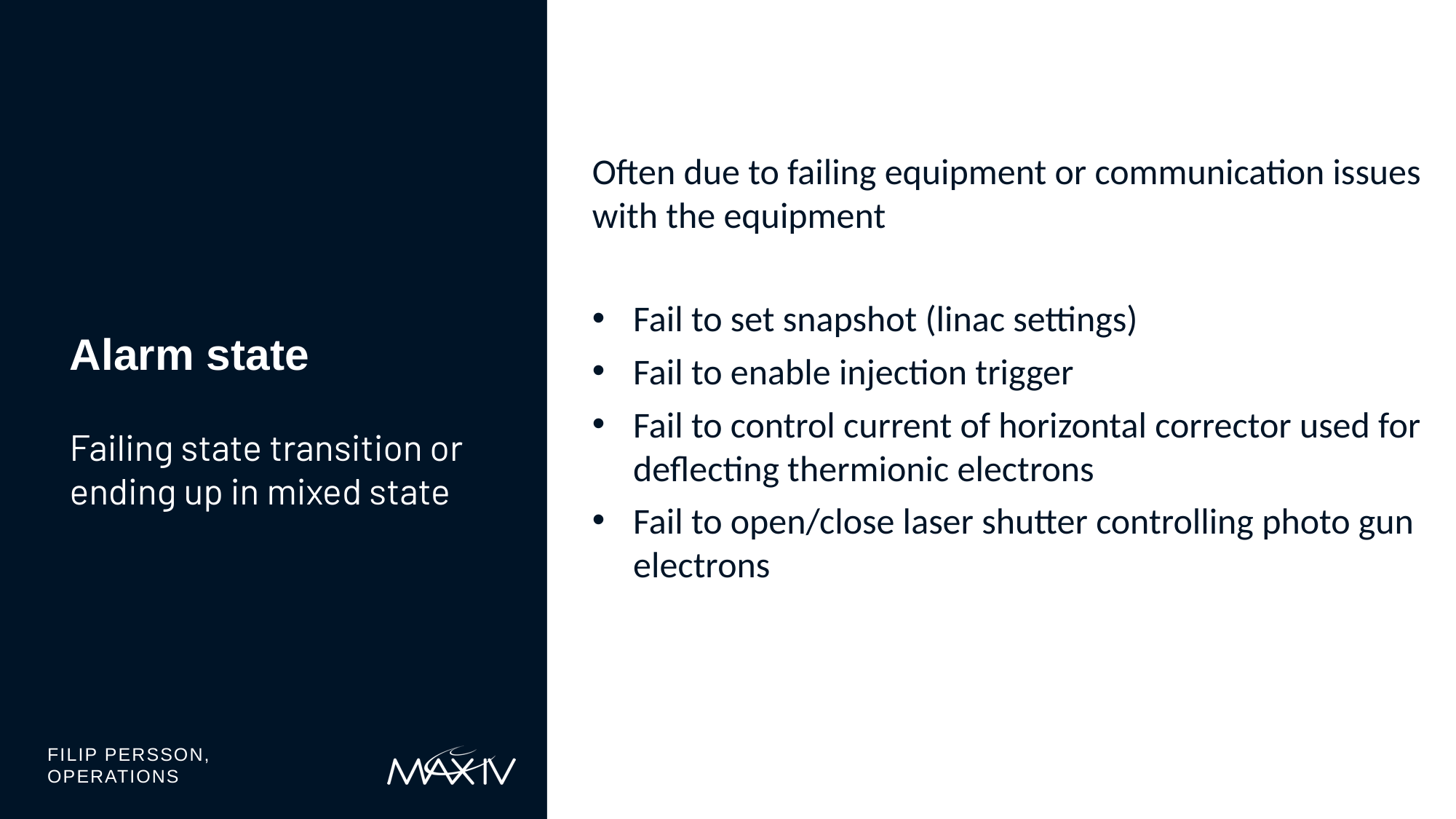

Often due to failing equipment or communication issues with the equipment
Fail to set snapshot (linac settings)
Fail to enable injection trigger
Fail to control current of horizontal corrector used for deflecting thermionic electrons
Fail to open/close laser shutter controlling photo gun electrons
# Alarm state
Failing state transition or ending up in mixed state
filip persson, operations